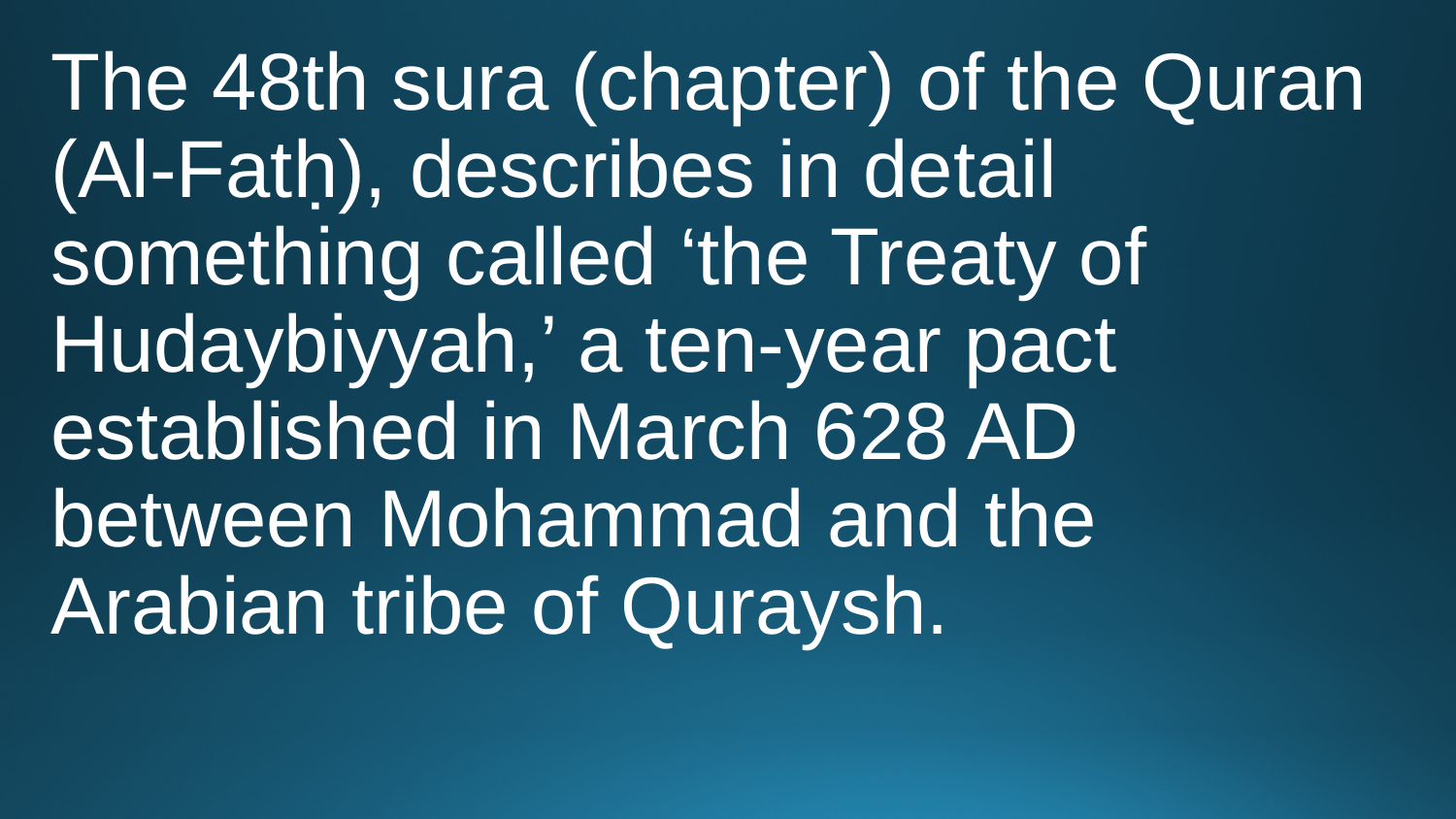

The 48th sura (chapter) of the Quran (Al-Fatḥ), describes in detail something called ‘the Treaty of Hudaybiyyah,’ a ten-year pact established in March 628 AD between Mohammad and the Arabian tribe of Quraysh.